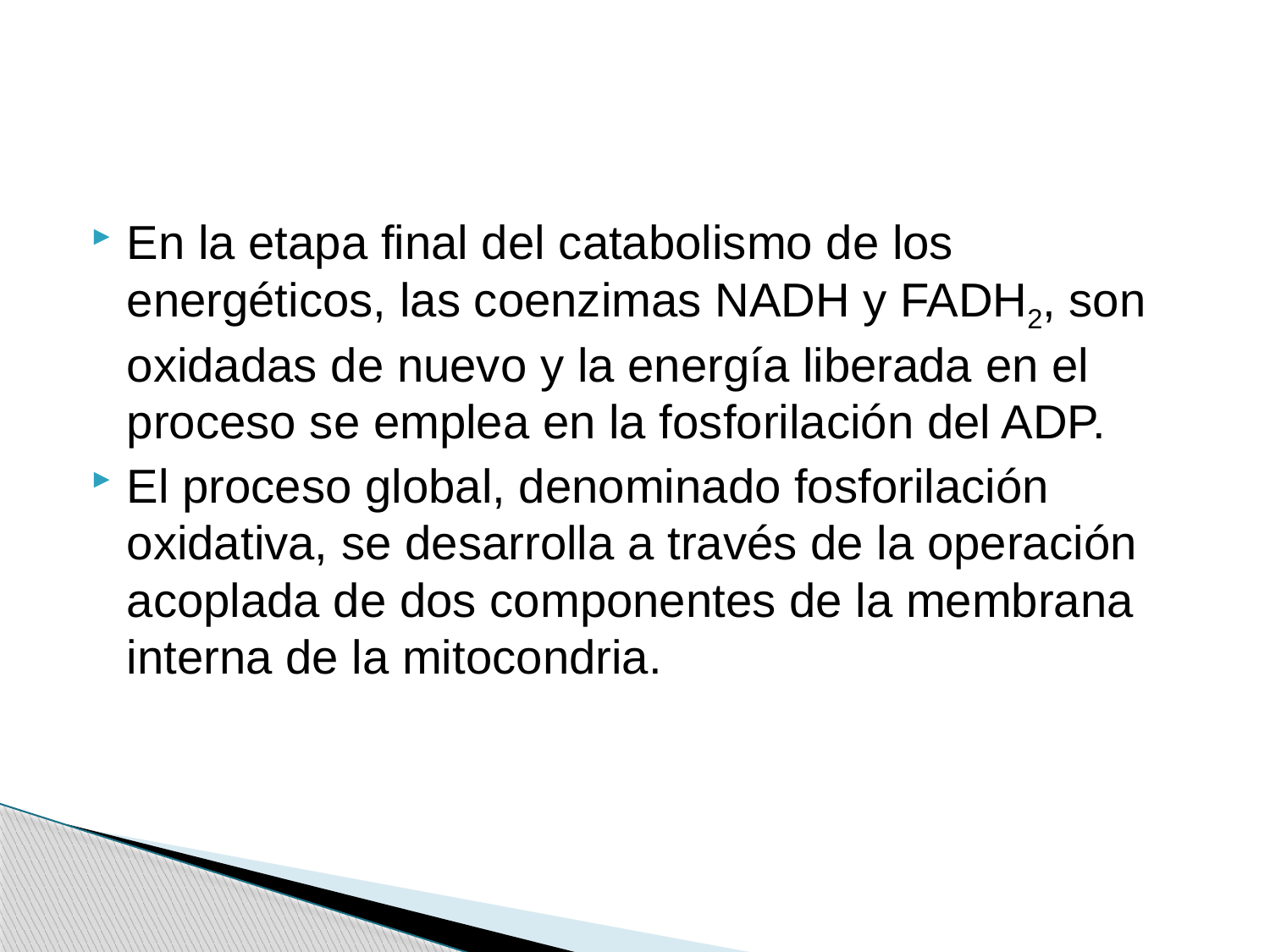

#
En la etapa final del catabolismo de los energéticos, las coenzimas NADH y FADH2, son oxidadas de nuevo y la energía liberada en el proceso se emplea en la fosforilación del ADP.
El proceso global, denominado fosforilación oxidativa, se desarrolla a través de la operación acoplada de dos componentes de la membrana interna de la mitocondria.